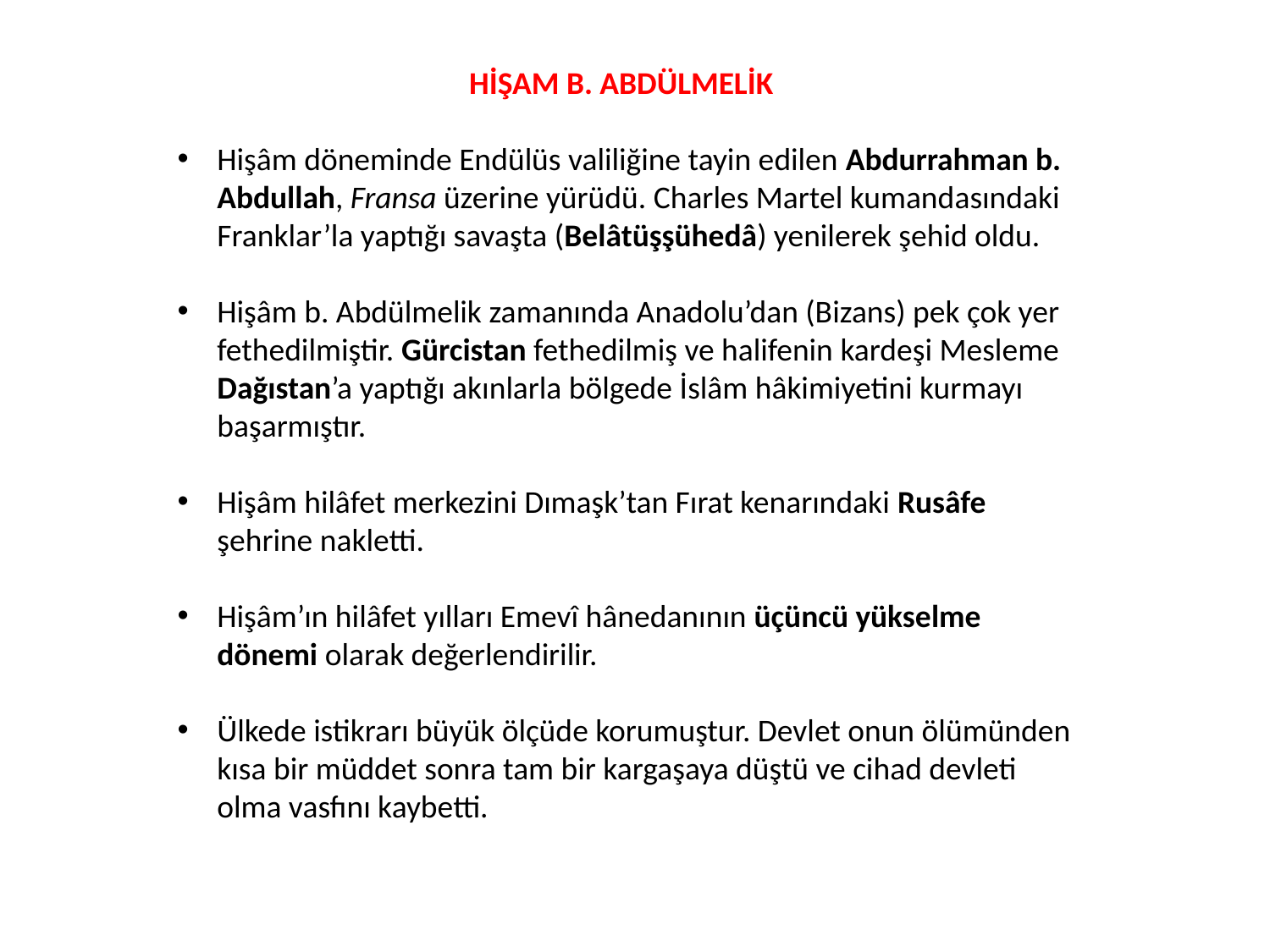

HİŞAM B. ABDÜLMELİK

Hişâm döneminde Endülüs valiliğine tayin edilen Abdurrahman b. Abdullah, Fransa üzerine yürüdü. Charles Martel kumandasındaki Franklar’la yaptığı savaşta (Belâtüşşühedâ) yenilerek şehid oldu.

Hişâm b. Abdülmelik zamanında Anadolu’dan (Bizans) pek çok yer fethedilmiştir. Gürcistan fethedilmiş ve halifenin kardeşi Mesleme Dağıstan’a yaptığı akınlarla bölgede İslâm hâkimiyetini kurmayı başarmıştır.

Hişâm hilâfet merkezini Dımaşk’tan Fırat kenarındaki Rusâfe şehrine nakletti.

Hişâm’ın hilâfet yılları Emevî hânedanının üçüncü yükselme dönemi olarak değerlendirilir.

Ülkede istikrarı büyük ölçüde korumuştur. Devlet onun ölümünden kısa bir müddet sonra tam bir kargaşaya düştü ve cihad devleti olma vasfını kaybetti.